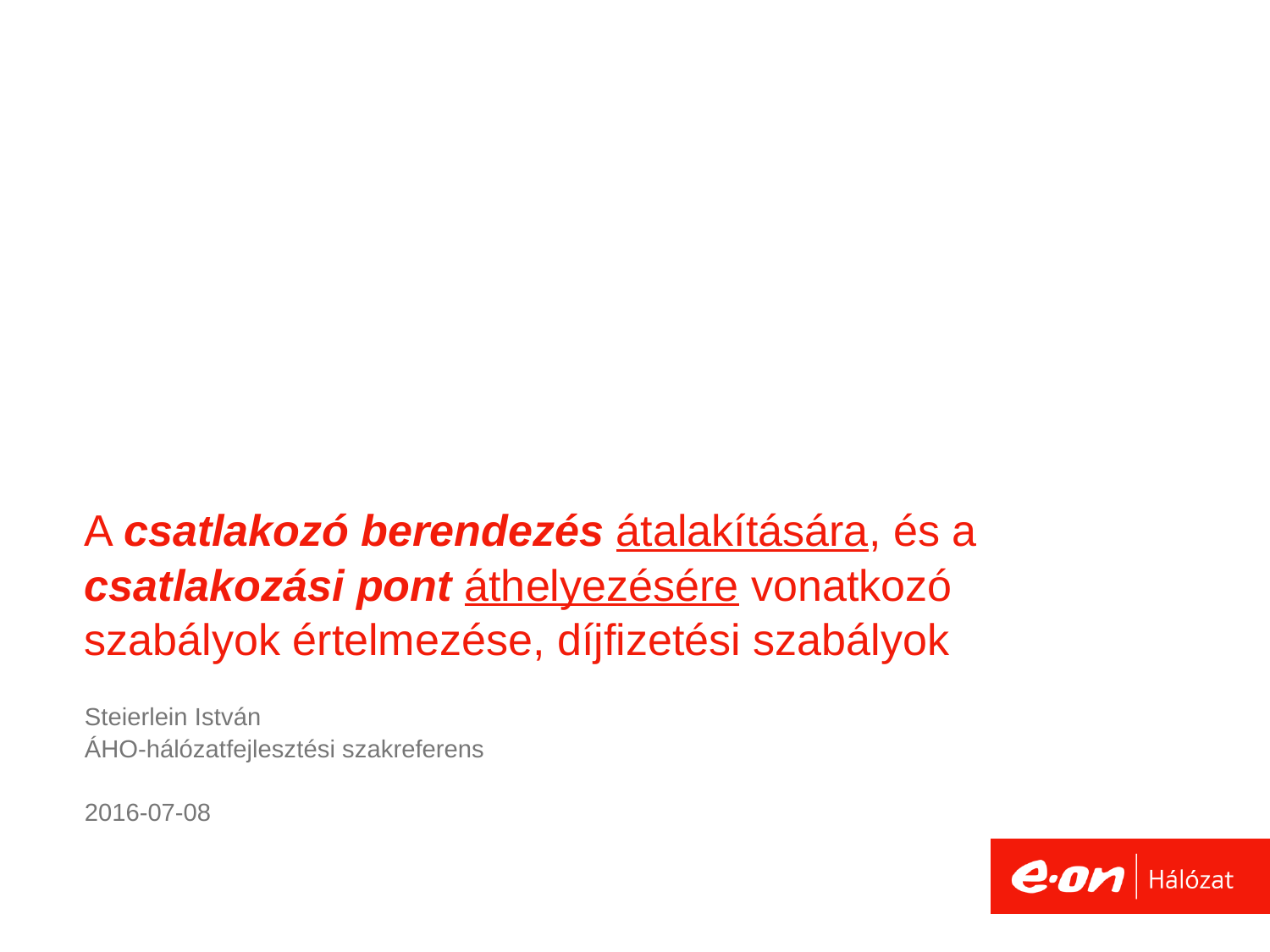

# A csatlakozó berendezés átalakítására, és a csatlakozási pont áthelyezésére vonatkozó szabályok értelmezése, díjfizetési szabályok
Steierlein István
ÁHO-hálózatfejlesztési szakreferens

2016-07-08